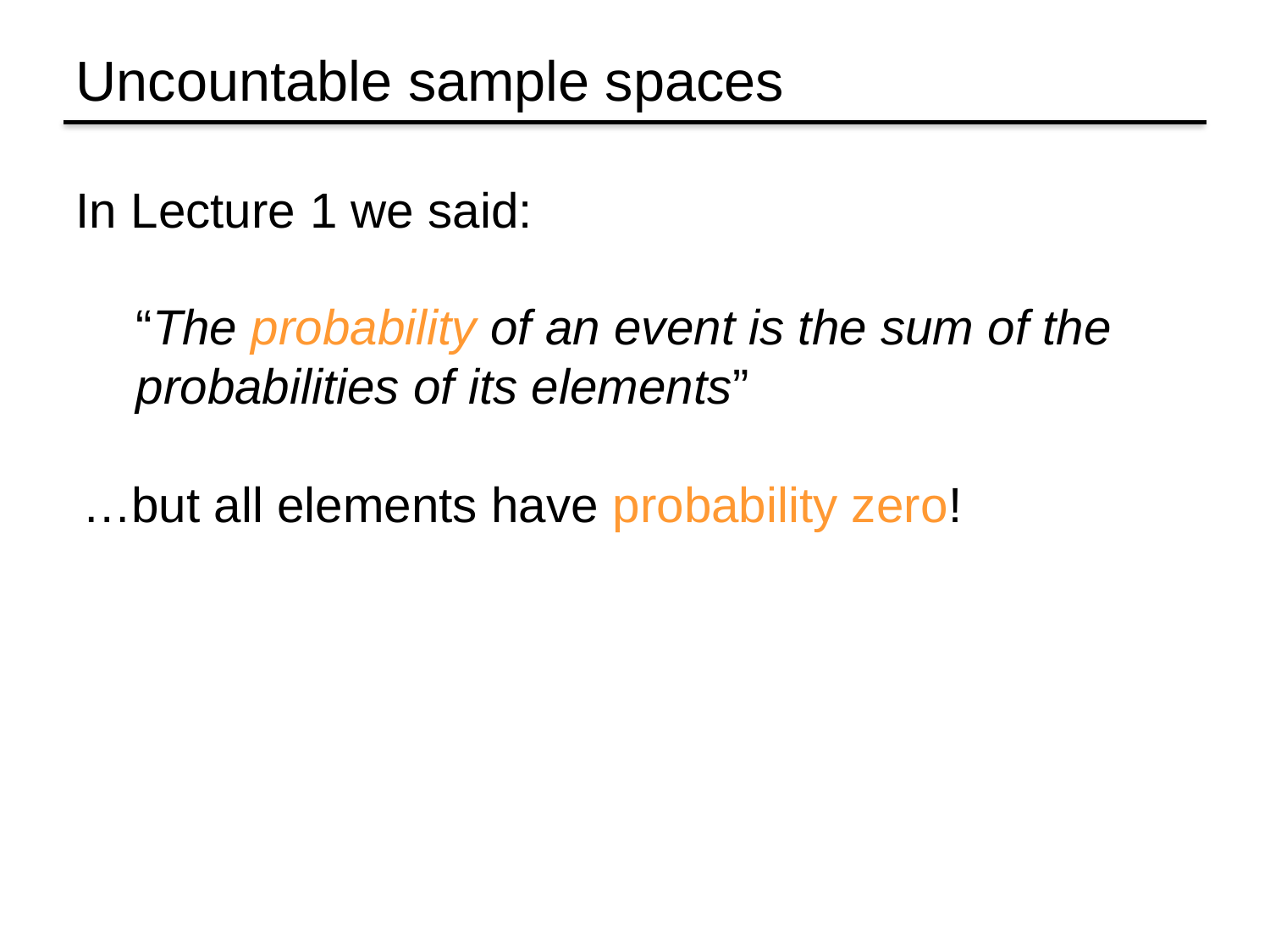

# Uncountable sample spaces
In Lecture 1 we said:
“The probability of an event is the sum of the
probabilities of its elements”
…but all elements have probability zero!